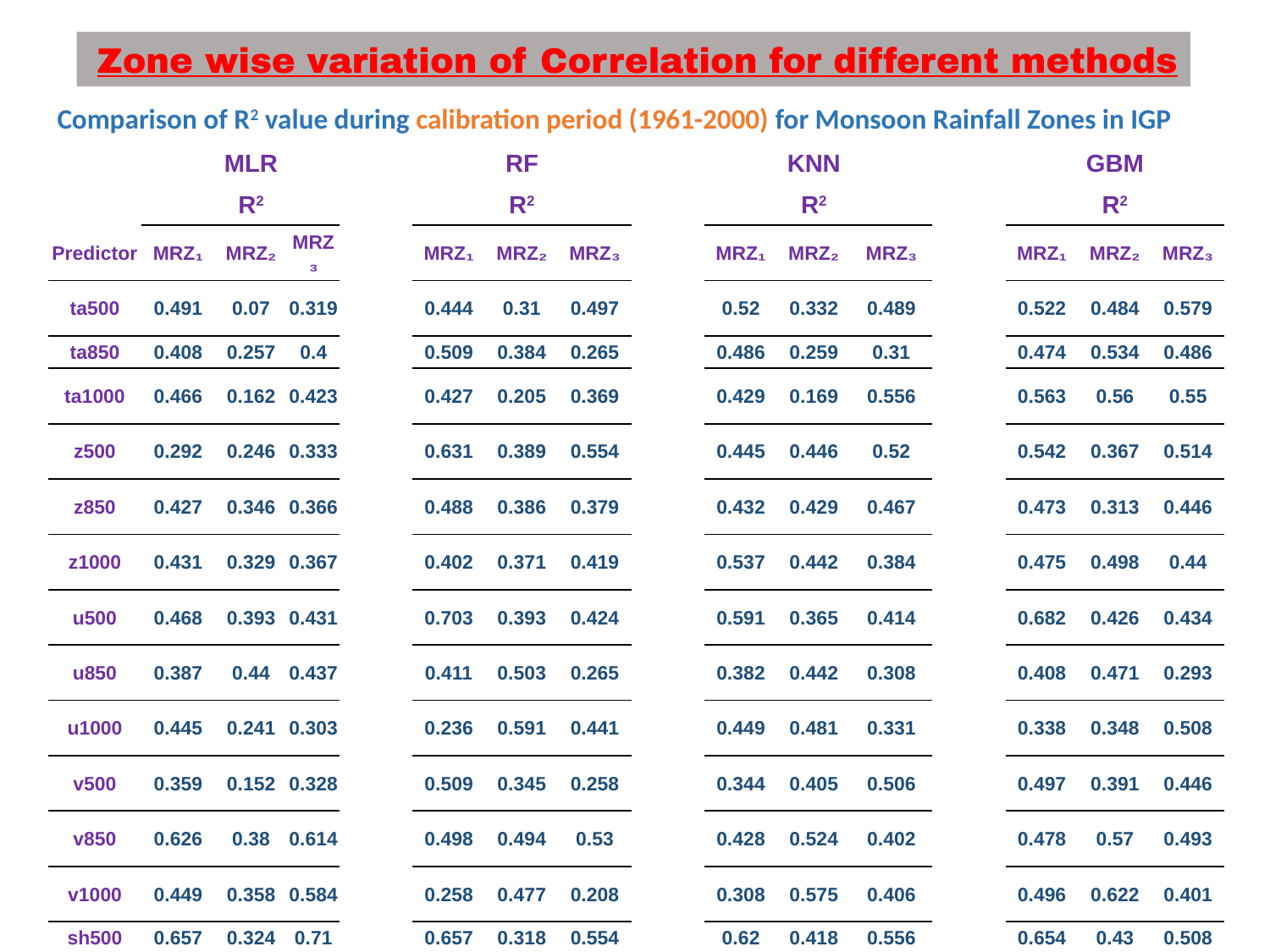

Zone wise variation of Correlation for different methods
Comparison of R2 value during calibration period (1961-2000) for Monsoon Rainfall Zones in IGP
|  |  | MLR |  |  |  | RF |  |  |  | KNN |  |  |  | GBM |  |
| --- | --- | --- | --- | --- | --- | --- | --- | --- | --- | --- | --- | --- | --- | --- | --- |
|  |  | R2 |  |  |  | R2 |  |  |  | R2 |  |  |  | R2 |  |
| Predictor | MRZ₁ | MRZ₂ | MRZ₃ |  | MRZ₁ | MRZ₂ | MRZ₃ |  | MRZ₁ | MRZ₂ | MRZ₃ |  | MRZ₁ | MRZ₂ | MRZ₃ |
| ta500 | 0.491 | 0.07 | 0.319 |  | 0.444 | 0.31 | 0.497 |  | 0.52 | 0.332 | 0.489 |  | 0.522 | 0.484 | 0.579 |
| ta850 | 0.408 | 0.257 | 0.4 |  | 0.509 | 0.384 | 0.265 |  | 0.486 | 0.259 | 0.31 |  | 0.474 | 0.534 | 0.486 |
| ta1000 | 0.466 | 0.162 | 0.423 |  | 0.427 | 0.205 | 0.369 |  | 0.429 | 0.169 | 0.556 |  | 0.563 | 0.56 | 0.55 |
| z500 | 0.292 | 0.246 | 0.333 |  | 0.631 | 0.389 | 0.554 |  | 0.445 | 0.446 | 0.52 |  | 0.542 | 0.367 | 0.514 |
| z850 | 0.427 | 0.346 | 0.366 |  | 0.488 | 0.386 | 0.379 |  | 0.432 | 0.429 | 0.467 |  | 0.473 | 0.313 | 0.446 |
| z1000 | 0.431 | 0.329 | 0.367 |  | 0.402 | 0.371 | 0.419 |  | 0.537 | 0.442 | 0.384 |  | 0.475 | 0.498 | 0.44 |
| u500 | 0.468 | 0.393 | 0.431 |  | 0.703 | 0.393 | 0.424 |  | 0.591 | 0.365 | 0.414 |  | 0.682 | 0.426 | 0.434 |
| u850 | 0.387 | 0.44 | 0.437 |  | 0.411 | 0.503 | 0.265 |  | 0.382 | 0.442 | 0.308 |  | 0.408 | 0.471 | 0.293 |
| u1000 | 0.445 | 0.241 | 0.303 |  | 0.236 | 0.591 | 0.441 |  | 0.449 | 0.481 | 0.331 |  | 0.338 | 0.348 | 0.508 |
| v500 | 0.359 | 0.152 | 0.328 |  | 0.509 | 0.345 | 0.258 |  | 0.344 | 0.405 | 0.506 |  | 0.497 | 0.391 | 0.446 |
| v850 | 0.626 | 0.38 | 0.614 |  | 0.498 | 0.494 | 0.53 |  | 0.428 | 0.524 | 0.402 |  | 0.478 | 0.57 | 0.493 |
| v1000 | 0.449 | 0.358 | 0.584 |  | 0.258 | 0.477 | 0.208 |  | 0.308 | 0.575 | 0.406 |  | 0.496 | 0.622 | 0.401 |
| sh500 | 0.657 | 0.324 | 0.71 |  | 0.657 | 0.318 | 0.554 |  | 0.62 | 0.418 | 0.556 |  | 0.654 | 0.43 | 0.508 |
| sh850 | 0.567 | 0.327 | 0.755 |  | 0.523 | 0.327 | 0.515 |  | 0.435 | 0.414 | 0.57 |  | 0.528 | 0.291 | 0.514 |
| sh1000 | 0.609 | 0.219 | 0.633 |  | 0.568 | 0.282 | 0.506 |  | 0.575 | 0.379 | 0.466 |  | 0.51 | 0.511 | 0.57 |
| rh500 | 0.618 | 0.527 | 0.753 |  | 0.474 | 0.526 | 0.356 |  | 0.551 | 0.586 | 0.368 |  | 0.529 | 0.62 | 0.375 |
| rh850 | 0.547 | 0.429 | 0.772 |  | 0.626 | 0.378 | 0.564 |  | 0.547 | 0.251 | 0.646 |  | 0.558 | 0.363 | 0.59 |
| rh1000 | 0.619 | 0.252 | 0.745 |  | 0.569 | 0.355 | 0.315 |  | 0.487 | 0.5 | 0.612 |  | 0.632 | 0.359 | 0.555 |
| slp | 0.405 | 0.33 | 0.431 |  | 0.463 | 0.417 | 0.303 |  | 0.455 | 0.357 | 0.515 |  | 0.5 | 0.444 | 0.351 |
| prw | 0.491 | 0.238 | 0.673 |  | 0.41 | 0.285 | 0.405 |  | 0.506 | 0.367 | 0.458 |  | 0.409 | 0.468 | 0.402 |
| prate | 0.623 | 0.627 | 0.779 |  | 0.385 | 0.476 | 0.39 |  | 0.359 | 0.473 | 0.536 |  | 0.475 | 0.599 | 0.283 |
| nino3.4sst | 0.339 | 0.063 | 0.175 |  | 0.456 | 0.313 | 0.56 |  | 0.317 | 0.328 | 0.445 |  | 0.549 | 0.436 | 0.379 |